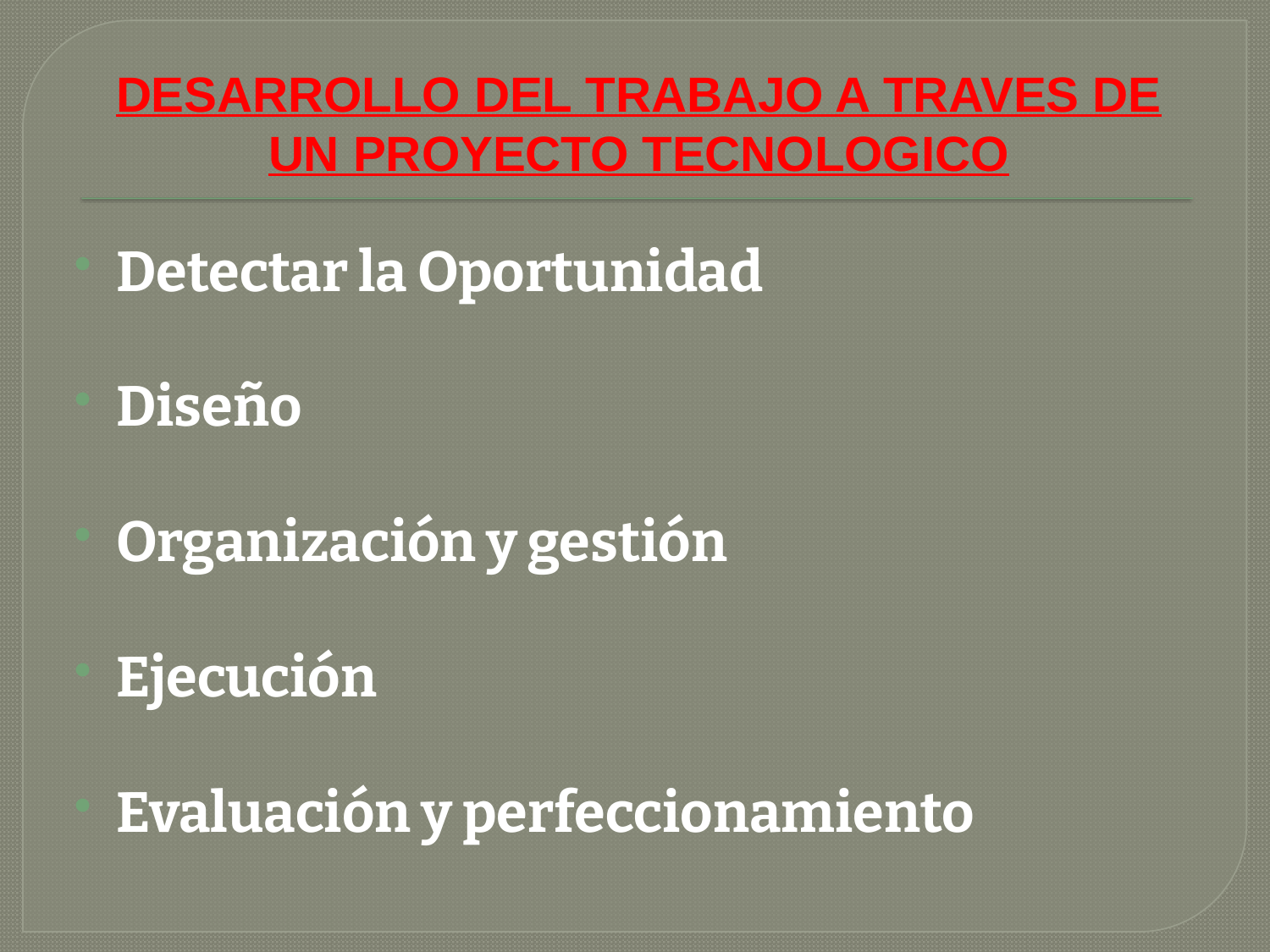

# DESARROLLO DEL TRABAJO A TRAVES DE UN PROYECTO TECNOLOGICO
Detectar la Oportunidad

Diseño

Organización y gestión

Ejecución

Evaluación y perfeccionamiento